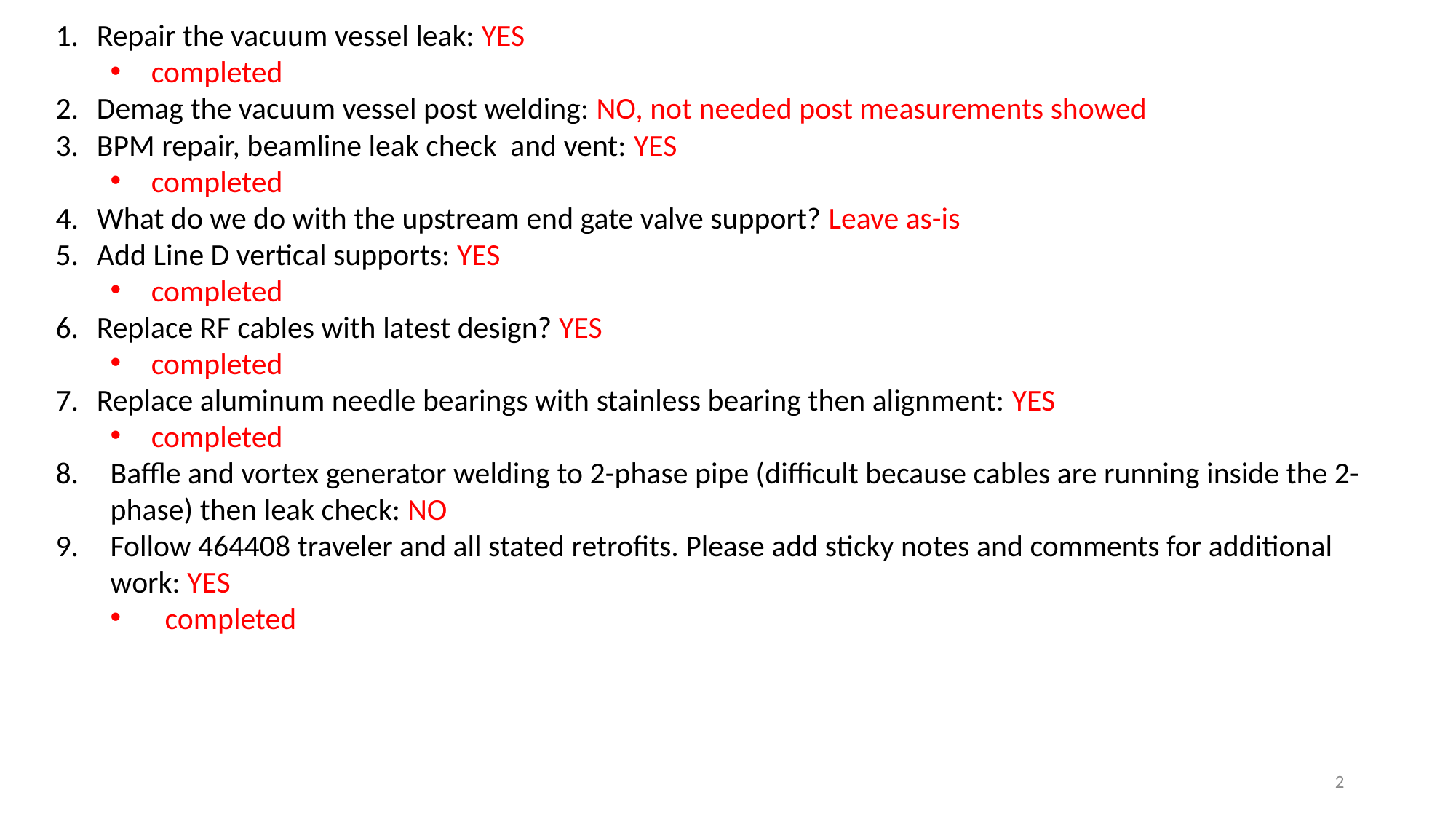

Repair the vacuum vessel leak: YES
completed
Demag the vacuum vessel post welding: NO, not needed post measurements showed
BPM repair, beamline leak check  and vent: YES
completed
What do we do with the upstream end gate valve support? Leave as-is
Add Line D vertical supports: YES
completed
Replace RF cables with latest design? YES
completed
Replace aluminum needle bearings with stainless bearing then alignment: YES
completed
Baffle and vortex generator welding to 2-phase pipe (difficult because cables are running inside the 2-phase) then leak check: NO
Follow 464408 traveler and all stated retrofits. Please add sticky notes and comments for additional work: YES
completed

2